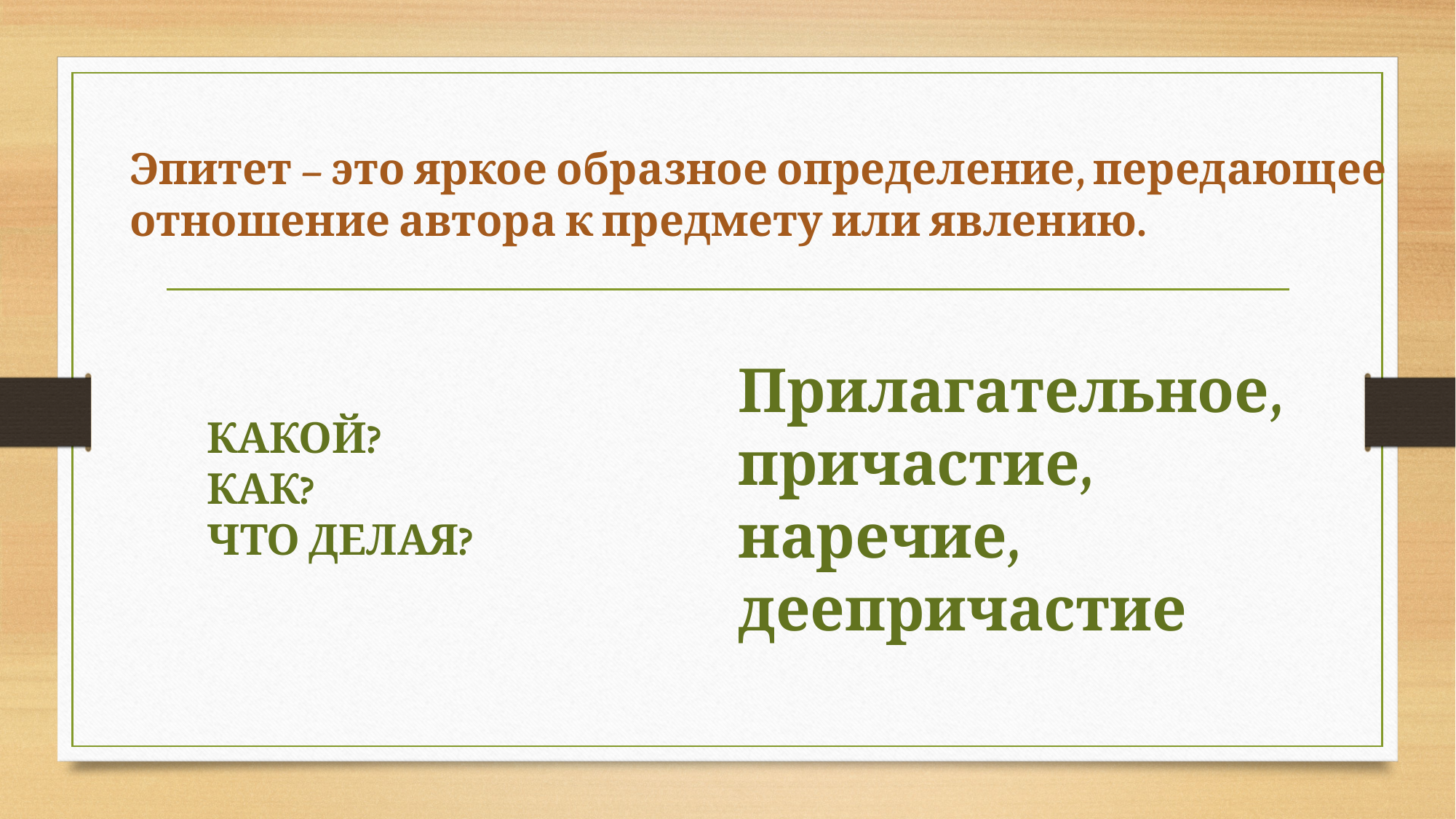

# Эпитет – это яркое образное определение, передающее отношение автора к предмету или явлению.
Прилагательное, причастие, наречие, деепричастие
 КАКОЙ?
 КАК?
 ЧТО ДЕЛАЯ?